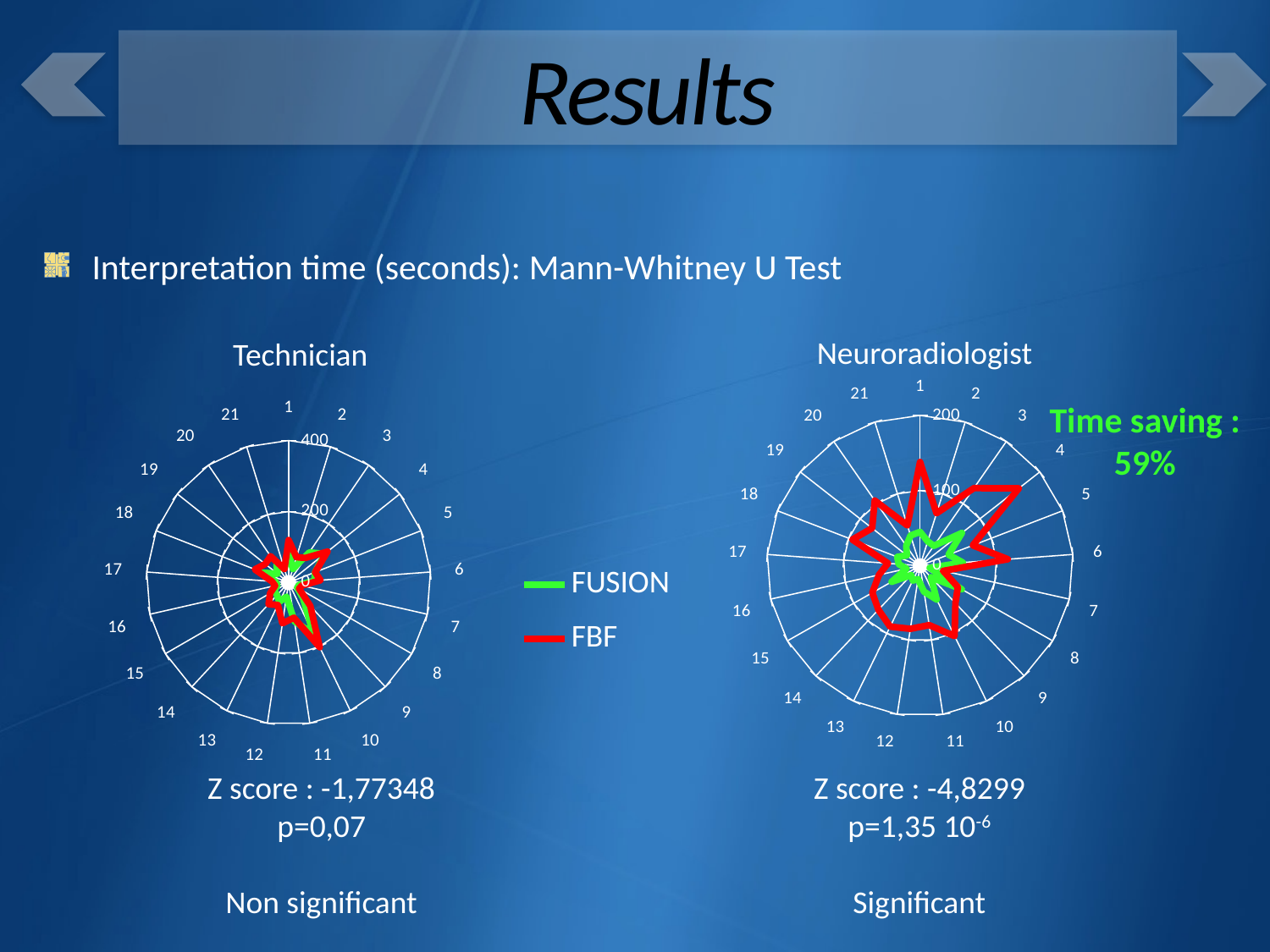

# Results

Interpretation time (seconds): Mann-Whitney U Test

Neuroradiologist
Technician

### Chart

| Category |  |  |
|---|---|---|

### Chart

| Category |  |  |
|---|---|---|
Time saving : 59%

[unsupported chart]

Z score : -1,77348
p=0,07

Non significant
Z score : -4,8299
p=1,35 10-6

Significant